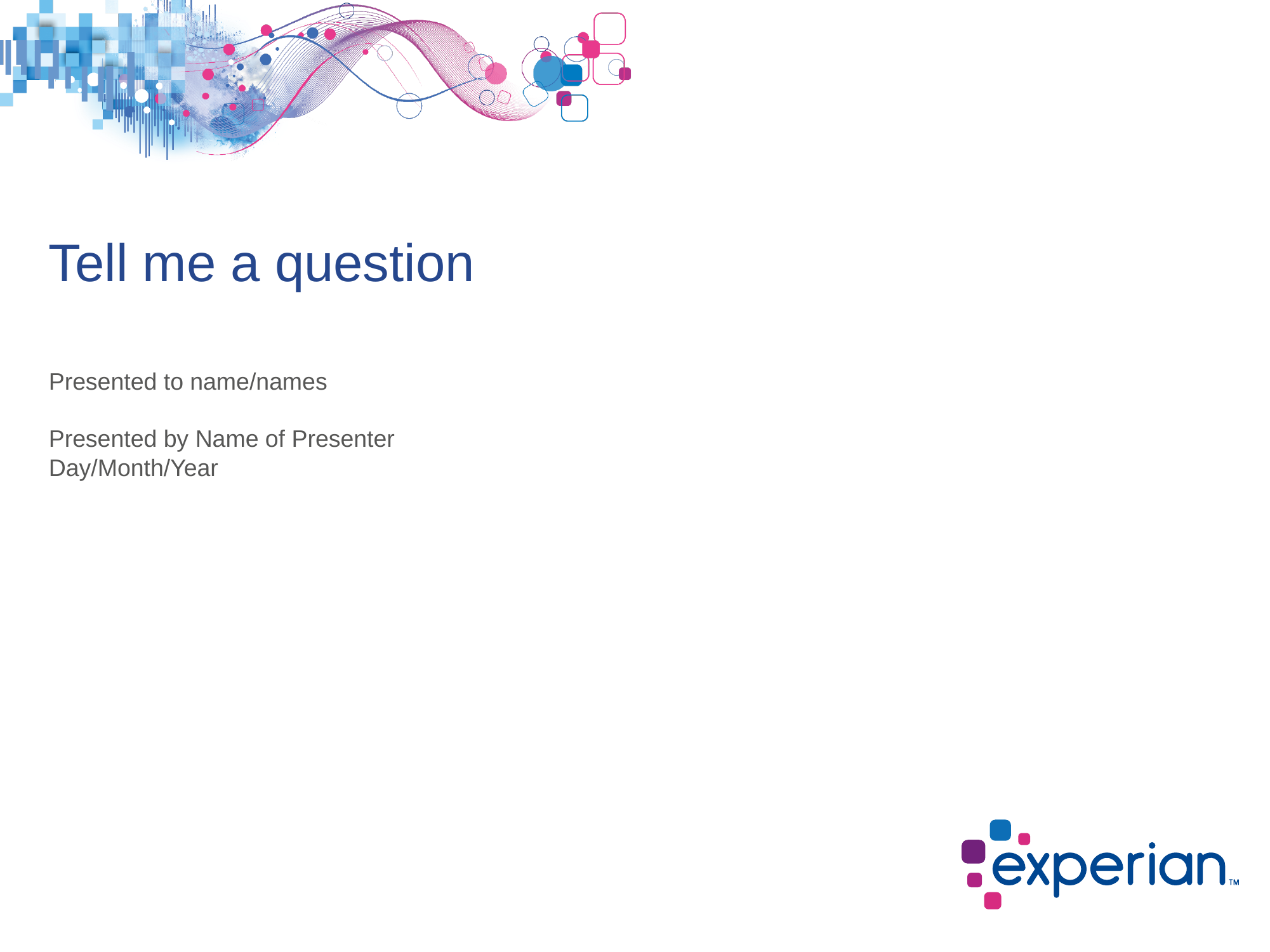

# Tell me a question
Presented to name/names

Presented by Name of Presenter
Day/Month/Year